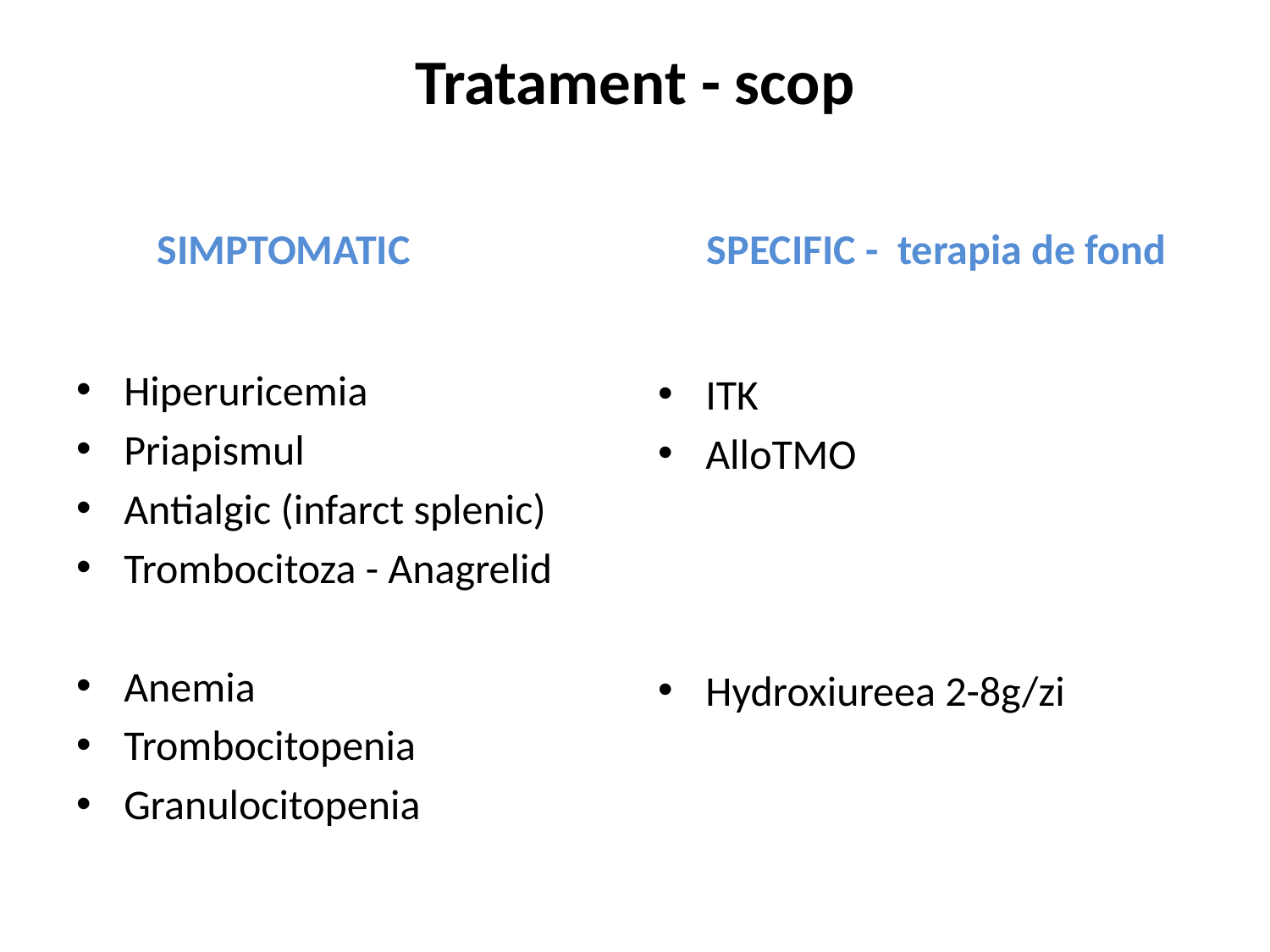

# Tratament - scop
SIMPTOMATIC
SPECIFIC -  terapia de fond

Hiperuricemia
Priapismul
Antialgic (infarct splenic)
Trombocitoza - Anagrelid

Anemia
Trombocitopenia
Granulocitopenia

ITK
AlloTMO

Hydroxiureea 2-8g/zi